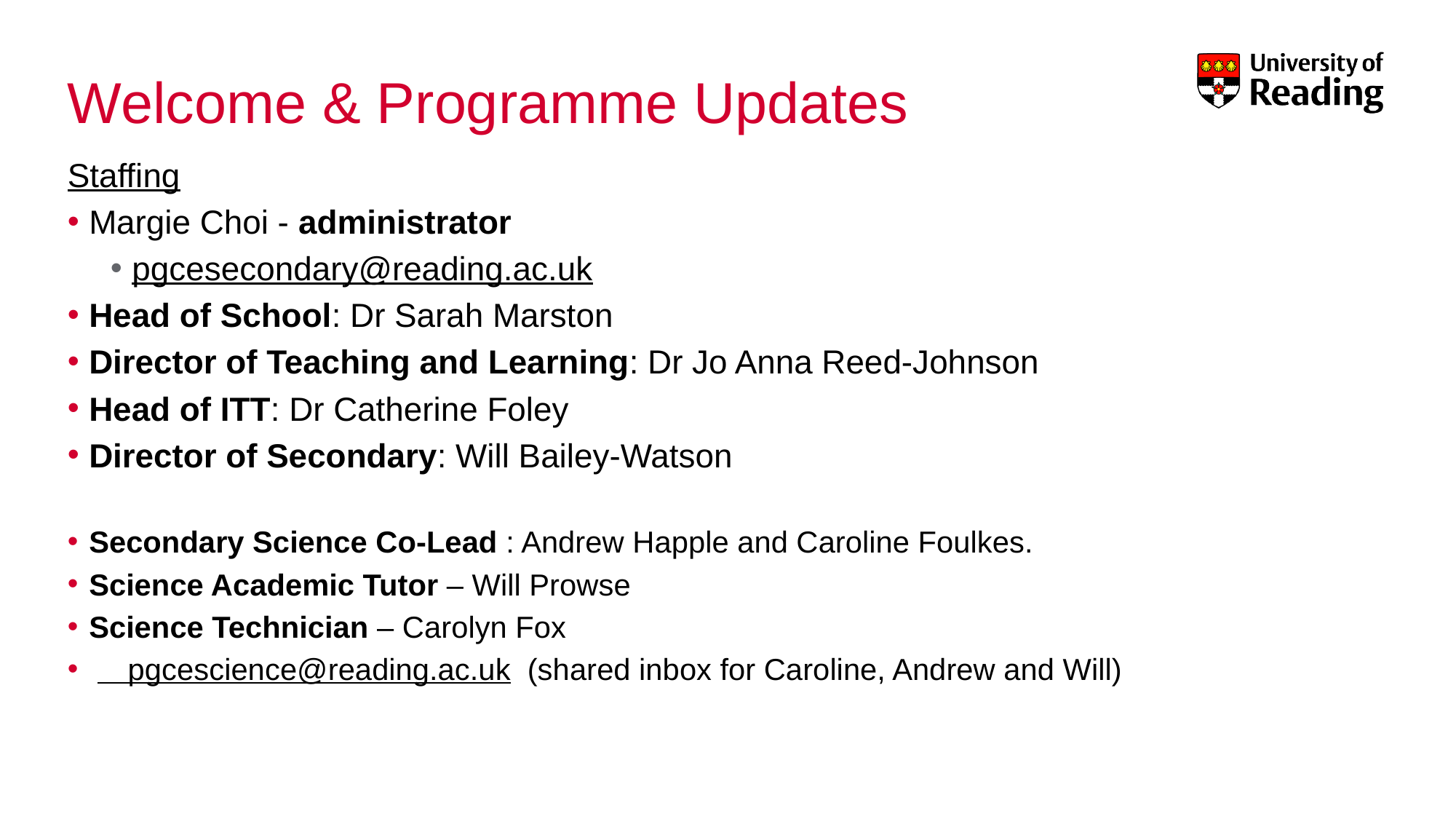

# Welcome & Programme Updates
Staffing
Margie Choi - administrator
pgcesecondary@reading.ac.uk
Head of School: Dr Sarah Marston
Director of Teaching and Learning: Dr Jo Anna Reed-Johnson
Head of ITT: Dr Catherine Foley
Director of Secondary: Will Bailey-Watson

Secondary Science Co-Lead : Andrew Happle and Caroline Foulkes.
Science Academic Tutor – Will Prowse
Science Technician – Carolyn Fox
  pgcescience@reading.ac.uk  (shared inbox for Caroline, Andrew and Will)